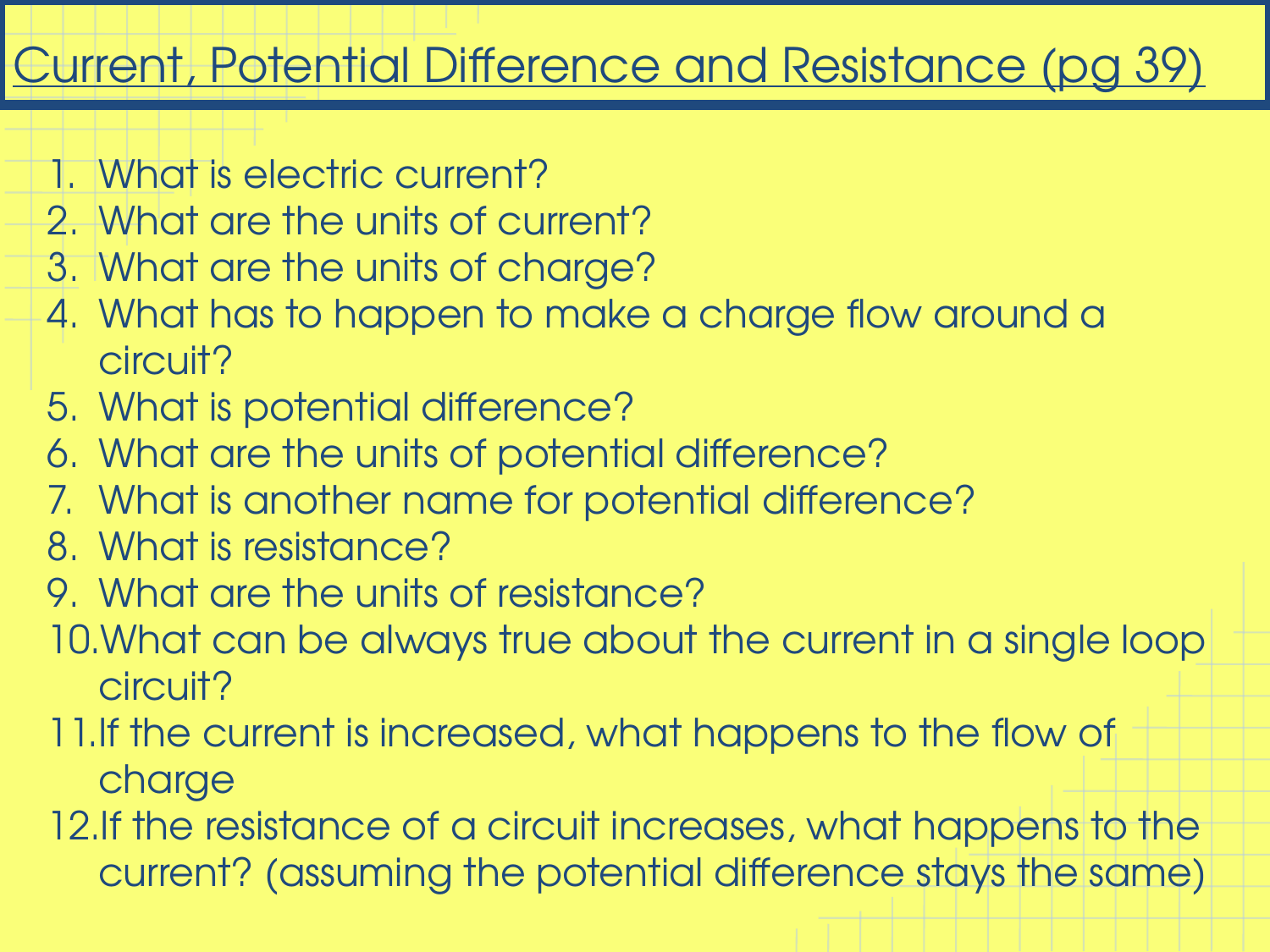

# Current, Potential Difference and Resistance (pg 39)
What is electric current?
What are the units of current?
What are the units of charge?
What has to happen to make a charge flow around a circuit?
What is potential difference?
What are the units of potential difference?
What is another name for potential difference?
What is resistance?
What are the units of resistance?
What can be always true about the current in a single loop circuit?
If the current is increased, what happens to the flow of charge
If the resistance of a circuit increases, what happens to the current? (assuming the potential difference stays the same)